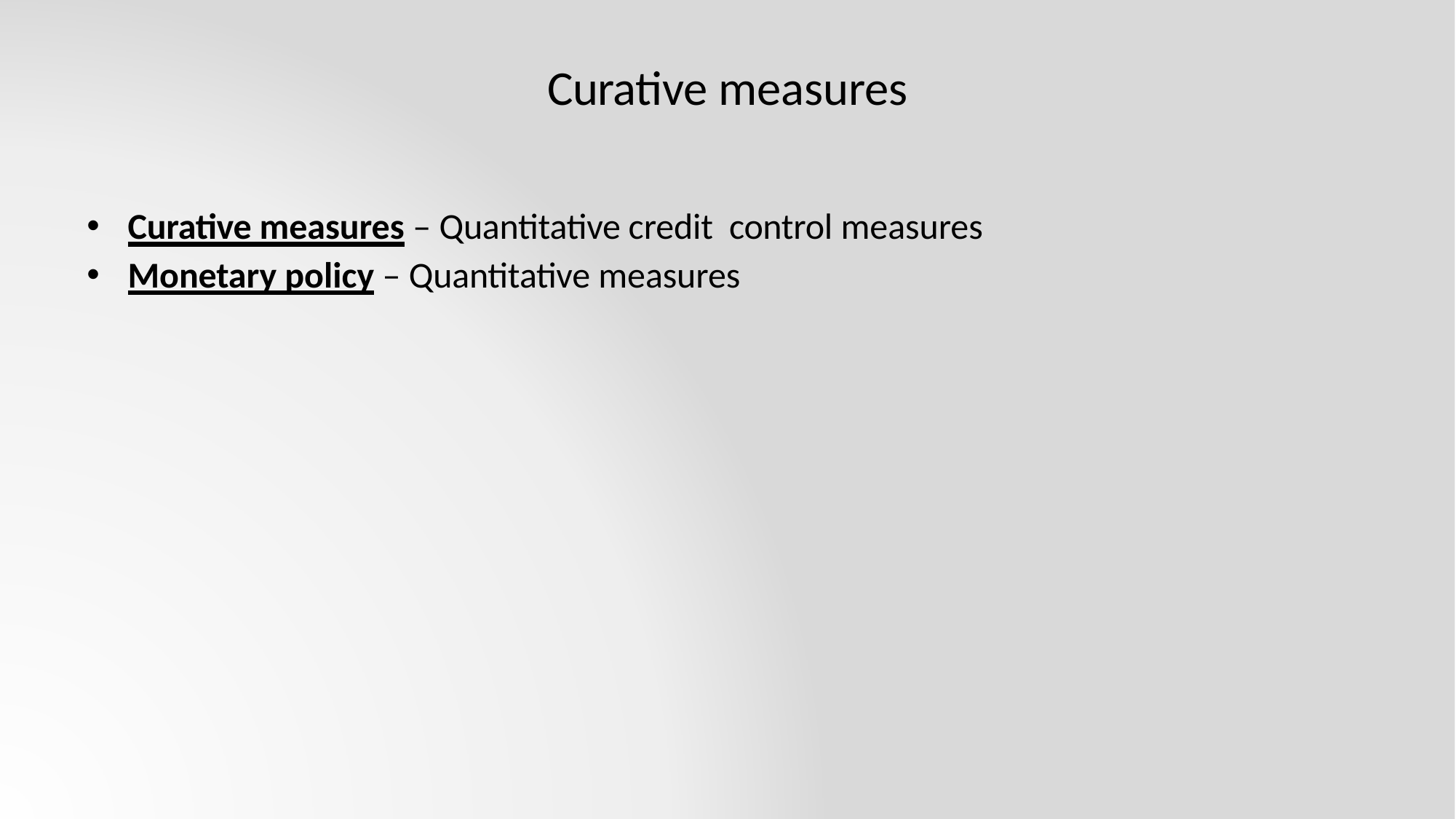

# Curative measures
Curative measures – Quantitative credit  control measures
Monetary policy – Quantitative measures